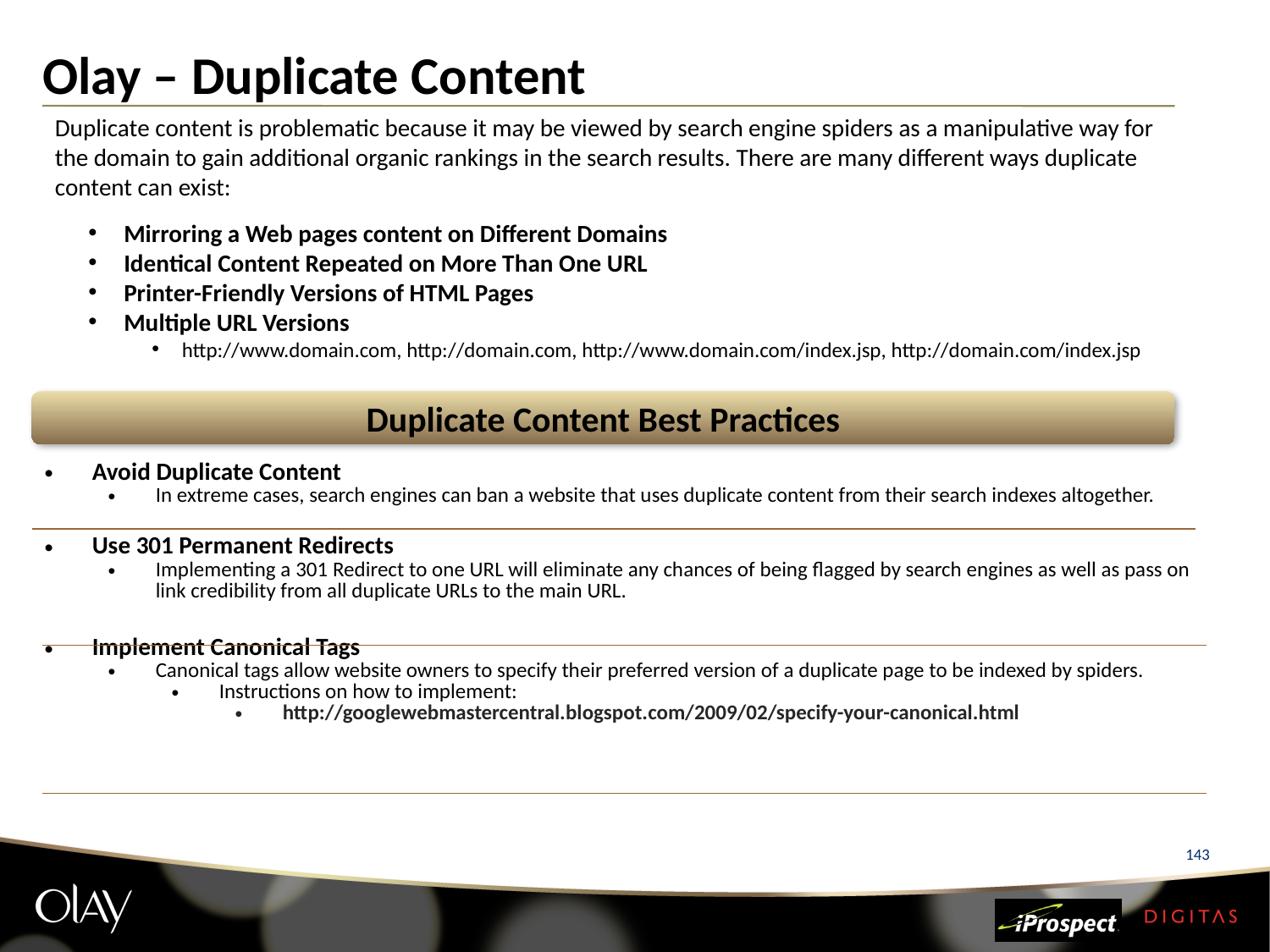

# Olay – Duplicate Content
Duplicate content is problematic because it may be viewed by search engine spiders as a manipulative way for the domain to gain additional organic rankings in the search results. There are many different ways duplicate content can exist:

 Mirroring a Web pages content on Different Domains
 Identical Content Repeated on More Than One URL
 Printer-Friendly Versions of HTML Pages
 Multiple URL Versions
http://www.domain.com, http://domain.com, http://www.domain.com/index.jsp, http://domain.com/index.jsp

Duplicate Content Best Practices
| Avoid Duplicate Content In extreme cases, search engines can ban a website that uses duplicate content from their search indexes altogether. Use 301 Permanent Redirects Implementing a 301 Redirect to one URL will eliminate any chances of being flagged by search engines as well as pass on link credibility from all duplicate URLs to the main URL. Implement Canonical Tags Canonical tags allow website owners to specify their preferred version of a duplicate page to be indexed by spiders. Instructions on how to implement: http://googlewebmastercentral.blogspot.com/2009/02/specify-your-canonical.html |  |
| --- | --- |
143